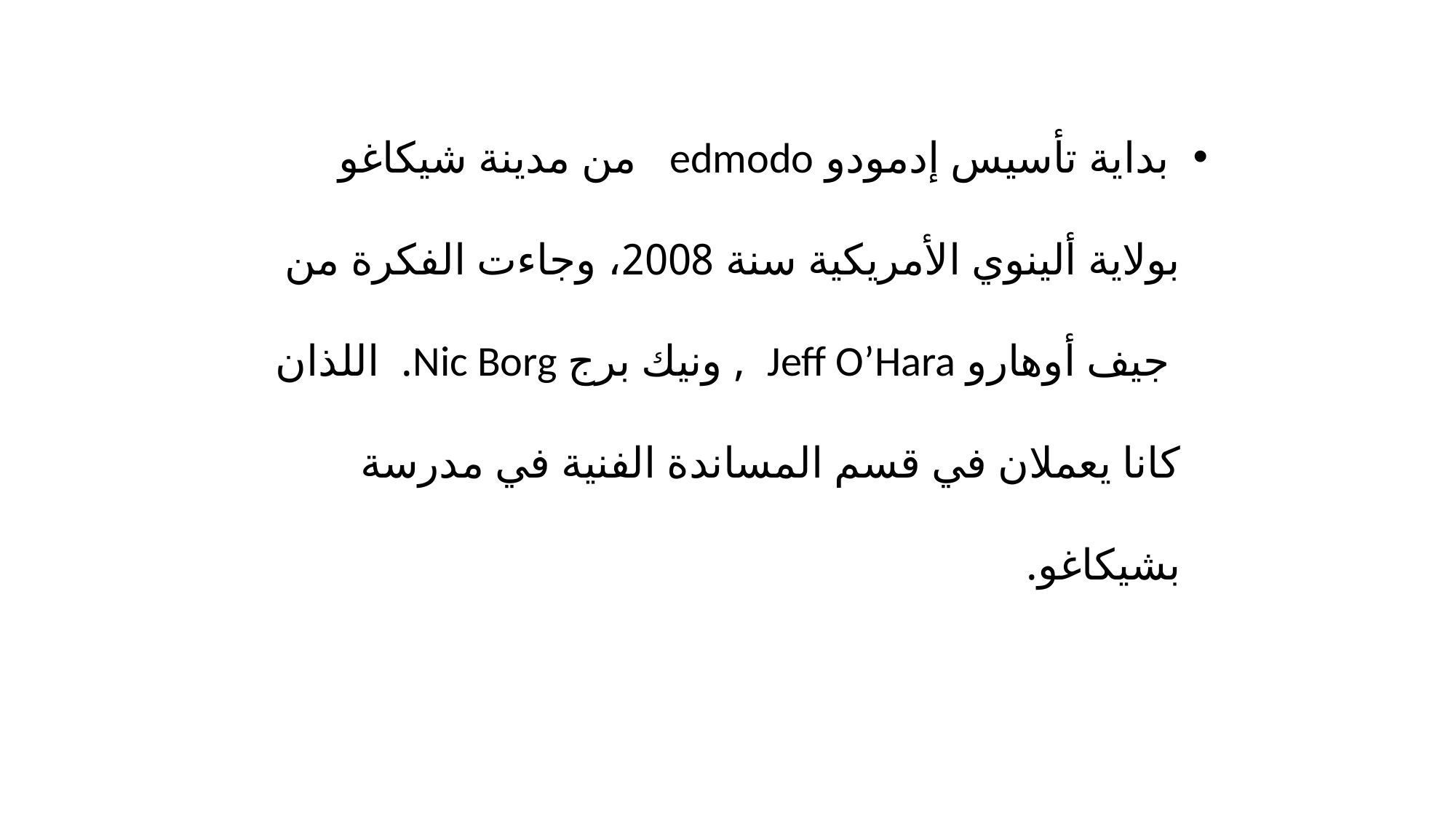

بداية تأسيس إدمودو edmodo   من مدينة شيكاغو بولاية ألينوي الأمريكية سنة 2008، وجاءت الفكرة من  جيف أوهارو Jeff O’Hara  , ونيك برج Nic Borg.  اللذان كانا يعملان في قسم المساندة الفنية في مدرسة  بشيكاغو.